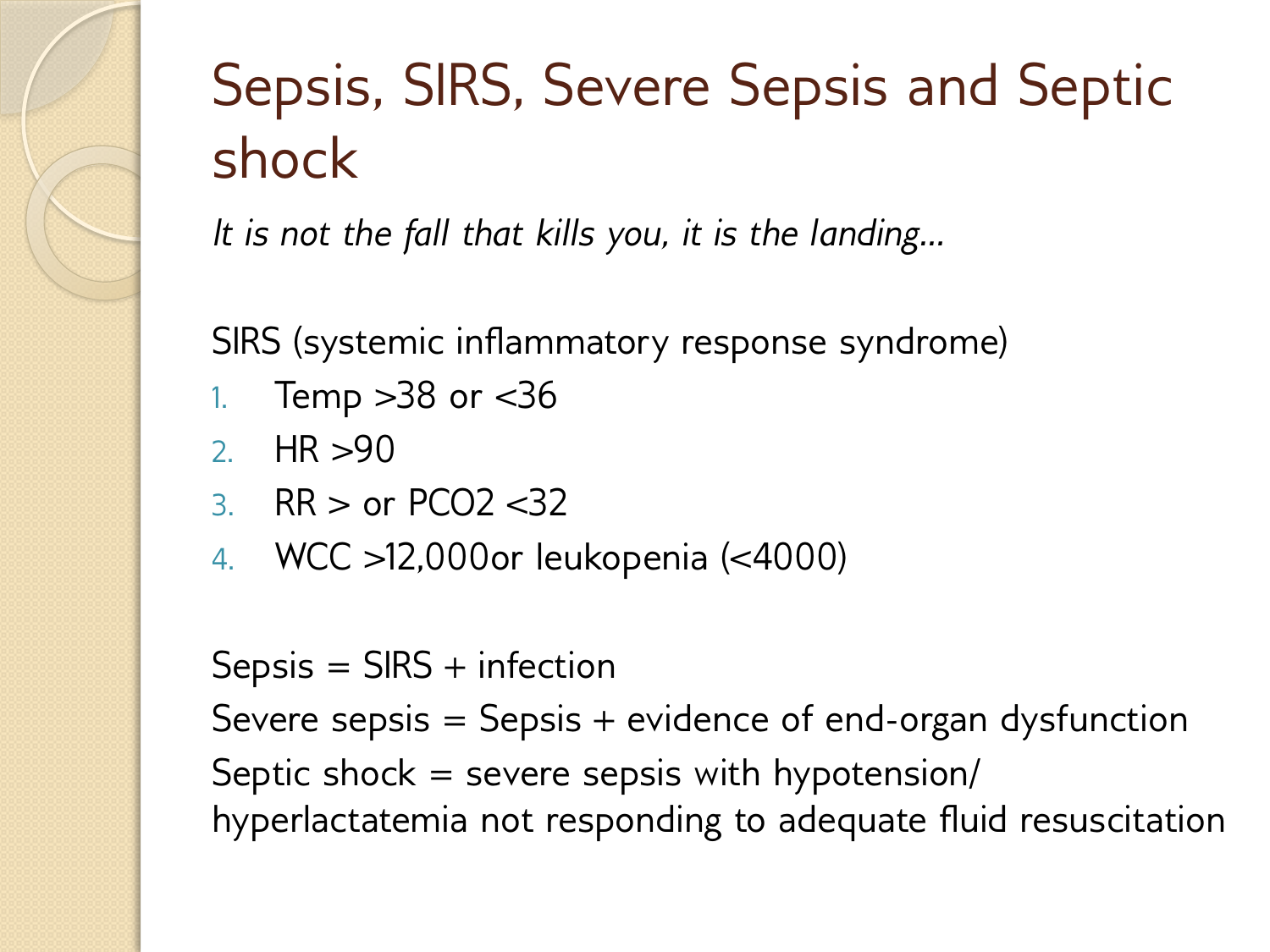

# Sepsis, SIRS, Severe Sepsis and Septic shock
It is not the fall that kills you, it is the landing…

SIRS (systemic inflammatory response syndrome)
Temp >38 or <36
HR >90
RR > or PCO2 <32
WCC >12,000or leukopenia (<4000)

Sepsis = SIRS + infection
Severe sepsis = Sepsis + evidence of end-organ dysfunction
Septic shock = severe sepsis with hypotension/ hyperlactatemia not responding to adequate fluid resuscitation